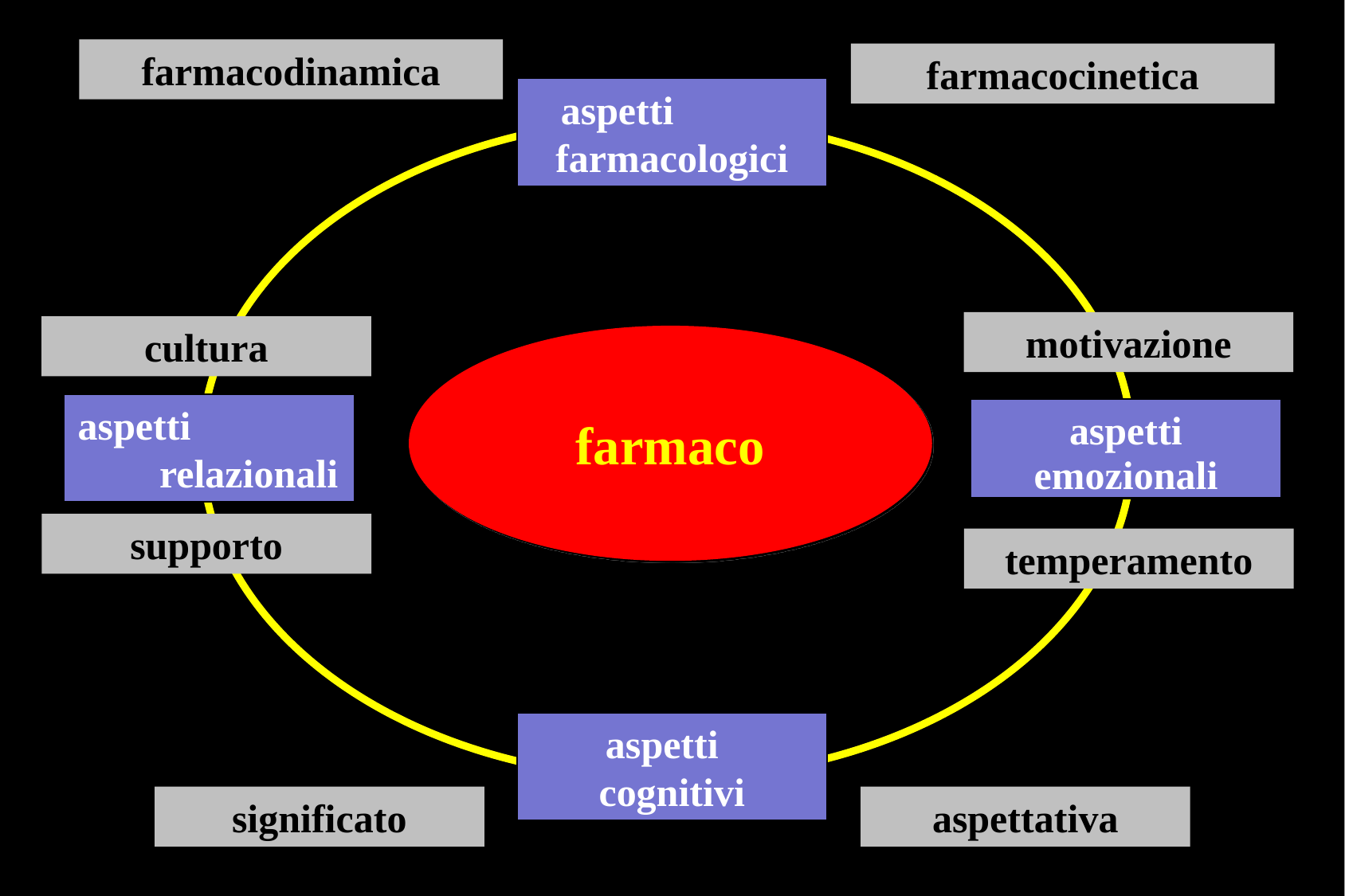

farmacodinamica
farmacocinetica
aspetti            farmacologici

motivazione
cultura
farmaco
aspetti                        relazionali
aspetti
emozionali
supporto
temperamento
aspetti   cognitivi
significato
aspettativa